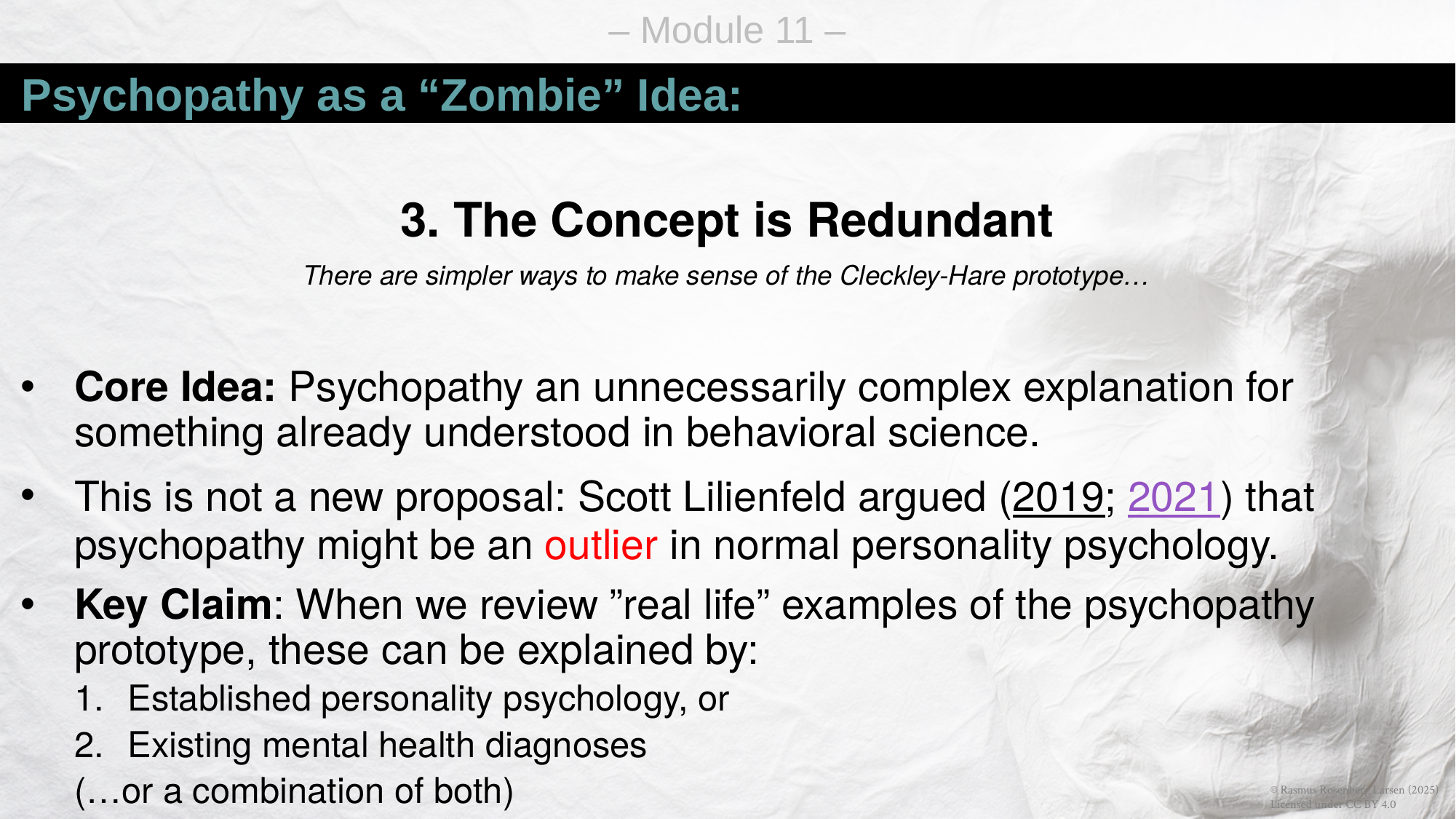

# Psychopathy as a “Zombie” Idea:

3. The Concept is Redundant
There are simpler ways to make sense of the Cleckley-Hare prototype…

Core Idea: Psychopathy an unnecessarily complex explanation for something already understood in behavioral science.
This is not a new proposal: Scott Lilienfeld argued (2019; 2021) that psychopathy might be an outlier in normal personality psychology.
Key Claim: When we review ”real life” examples of the psychopathy prototype, these can be explained by:
Established personality psychology, or
Existing mental health diagnoses
	(…or a combination of both)